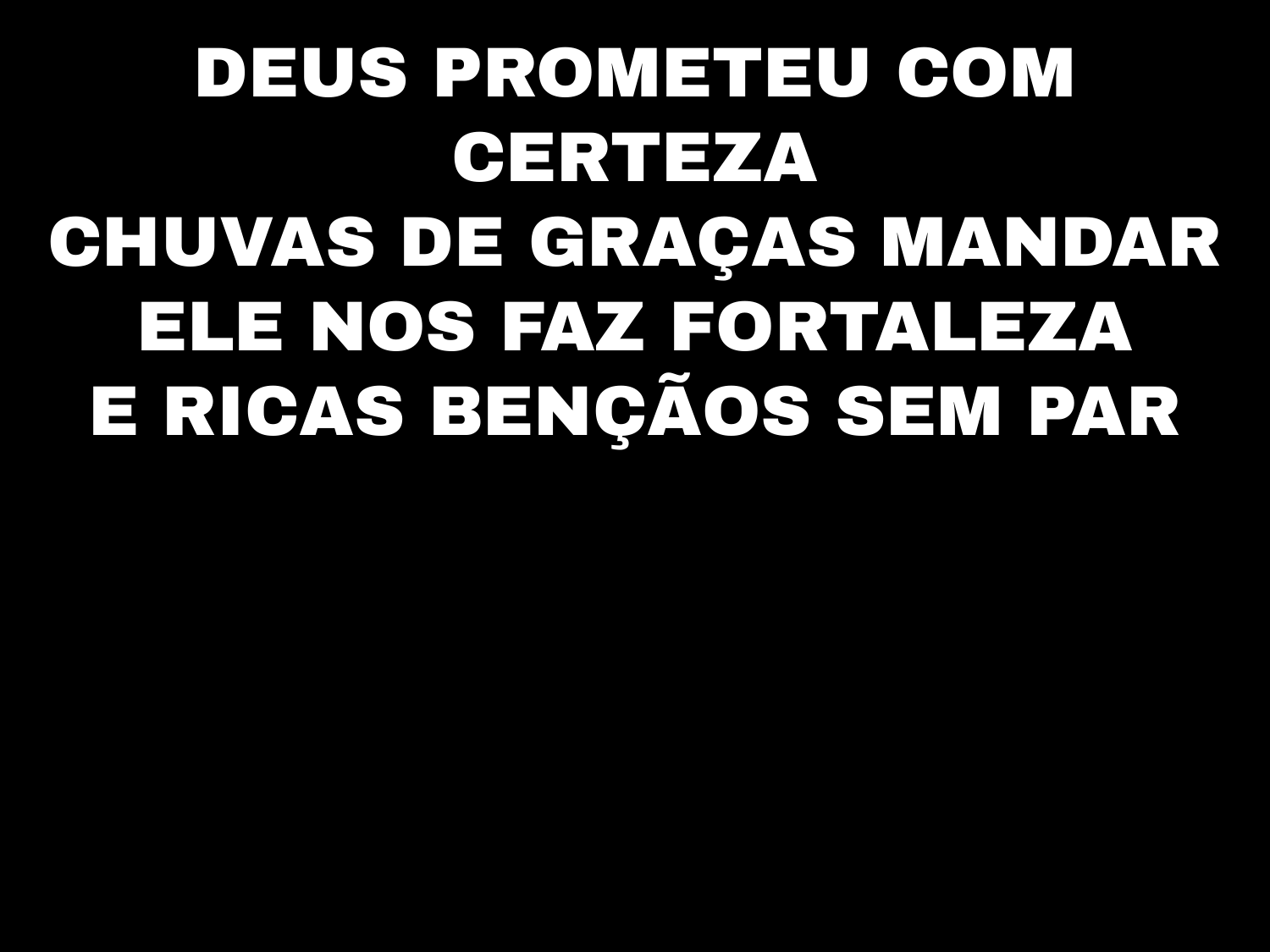

# DEUS PROMETEU COM CERTEZA CHUVAS DE GRAÇAS MANDAR ELE NOS FAZ FORTALEZA E RICAS BENÇÃOS SEM PAR